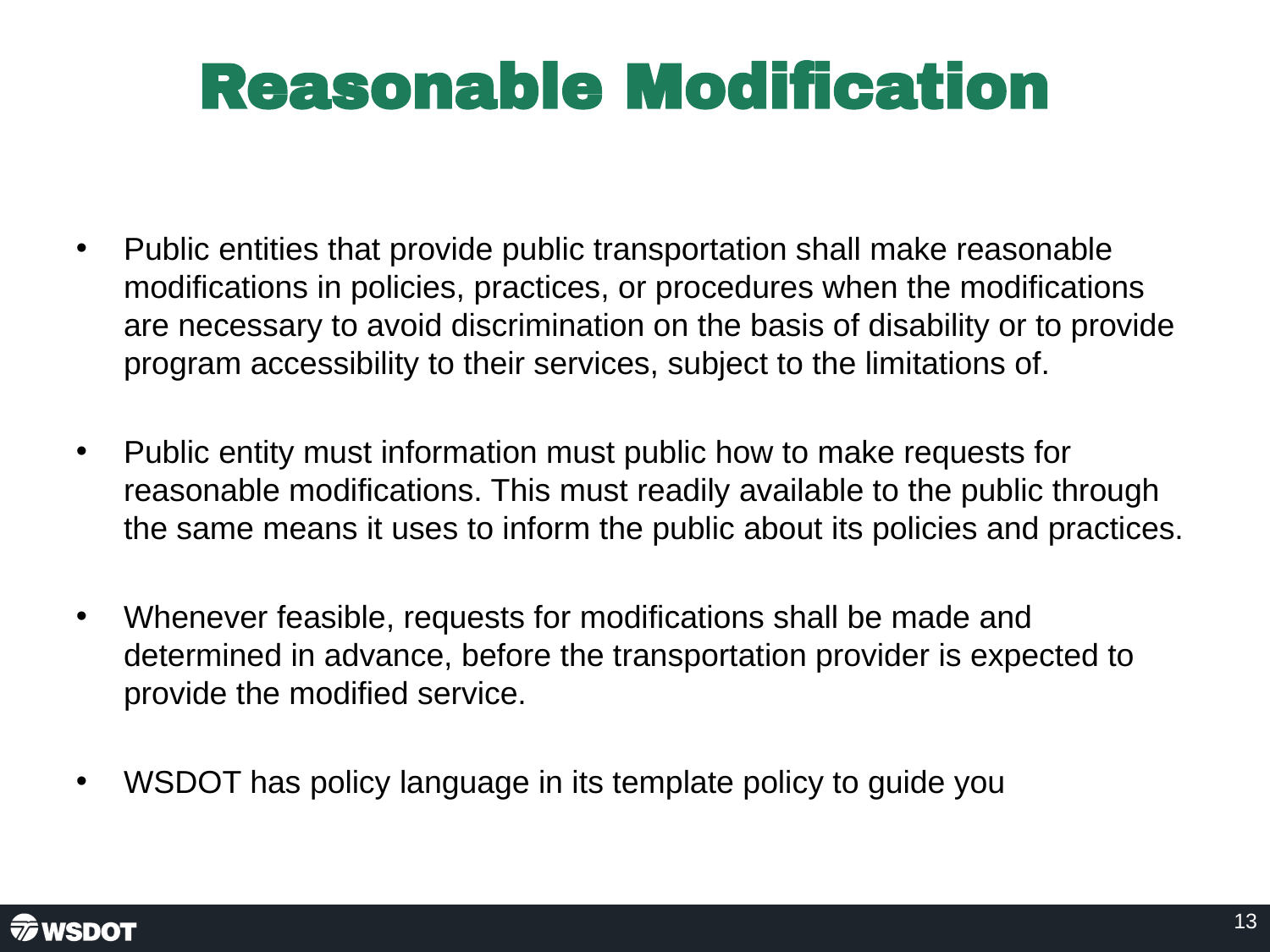

# Reasonable Modification
Public entities that provide public transportation shall make reasonable modifications in policies, practices, or procedures when the modifications are necessary to avoid discrimination on the basis of disability or to provide program accessibility to their services, subject to the limitations of.

Public entity must information must public how to make requests for reasonable modifications. This must readily available to the public through the same means it uses to inform the public about its policies and practices.

Whenever feasible, requests for modifications shall be made and determined in advance, before the transportation provider is expected to provide the modified service.

WSDOT has policy language in its template policy to guide you
13